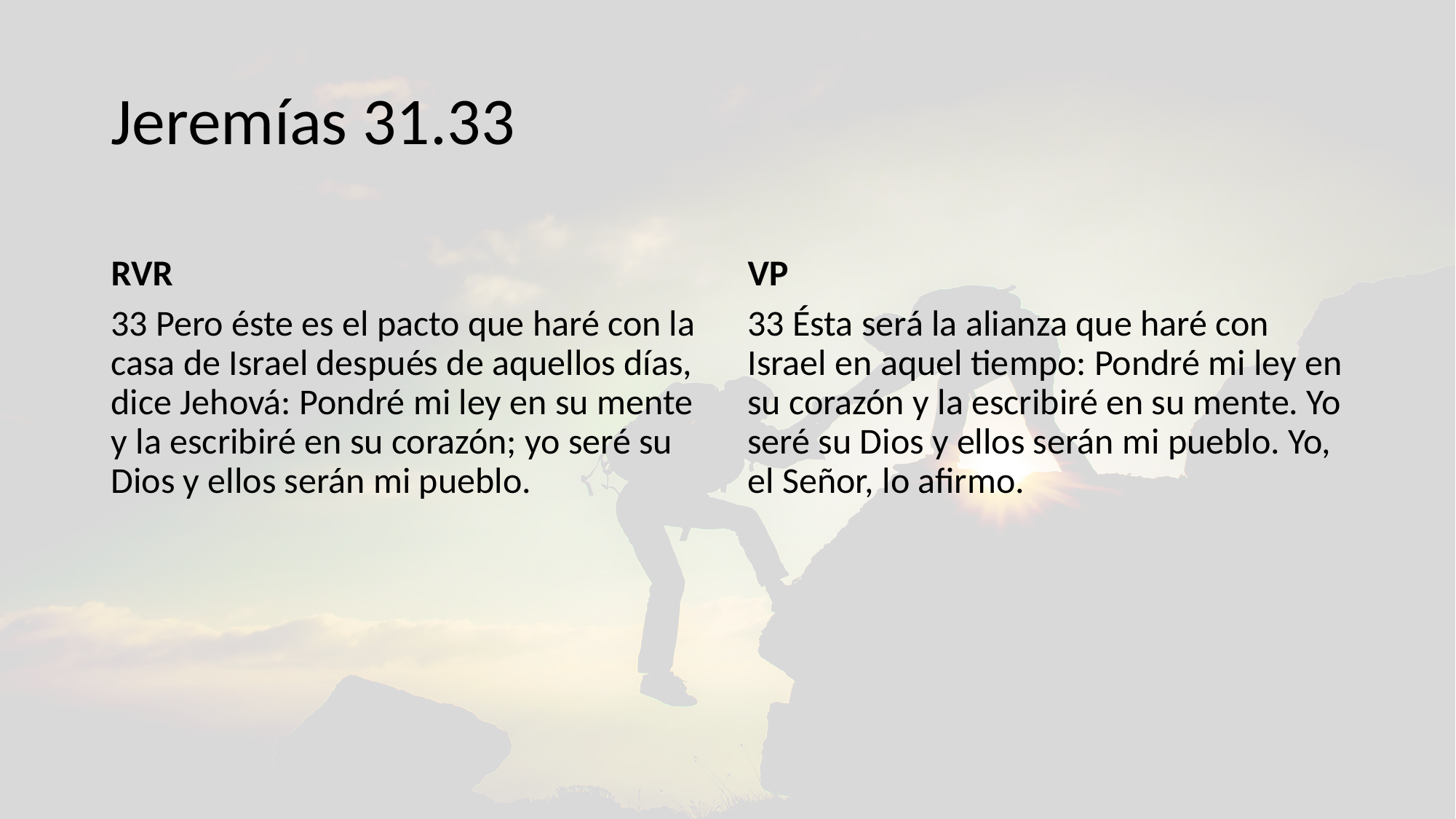

# Jeremías 31.33
RVR
VP
33 Pero éste es el pacto que haré con la casa de Israel después de aquellos días, dice Jehová: Pondré mi ley en su mente y la escribiré en su corazón; yo seré su Dios y ellos serán mi pueblo.
33 Ésta será la alianza que haré con Israel en aquel tiempo: Pondré mi ley en su corazón y la escribiré en su mente. Yo seré su Dios y ellos serán mi pueblo. Yo, el Señor, lo afirmo.